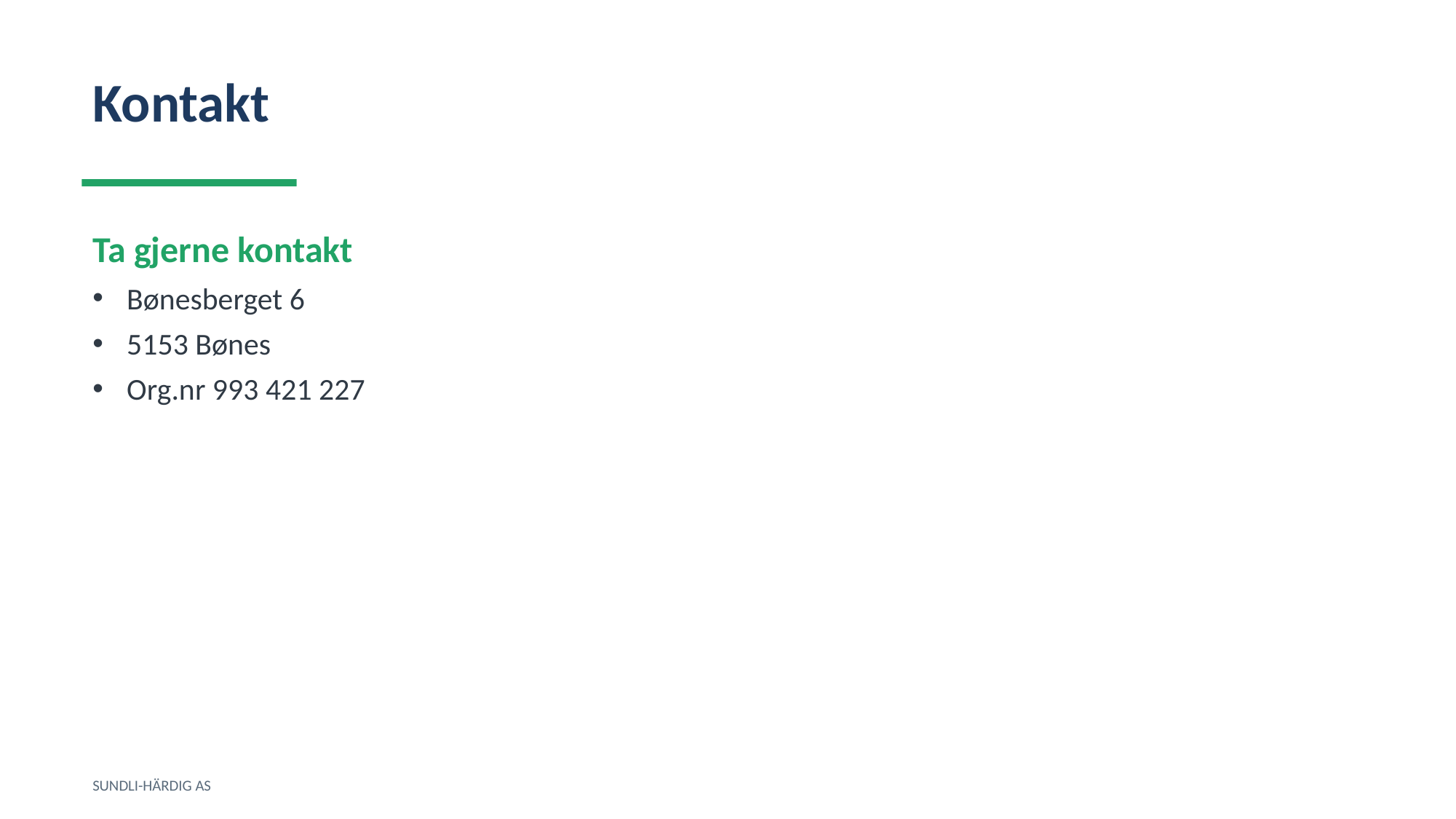

Kontakt

Ta gjerne kontakt
Bønesberget 6
5153 Bønes
Org.nr 993 421 227
SUNDLI-HÄRDIG AS